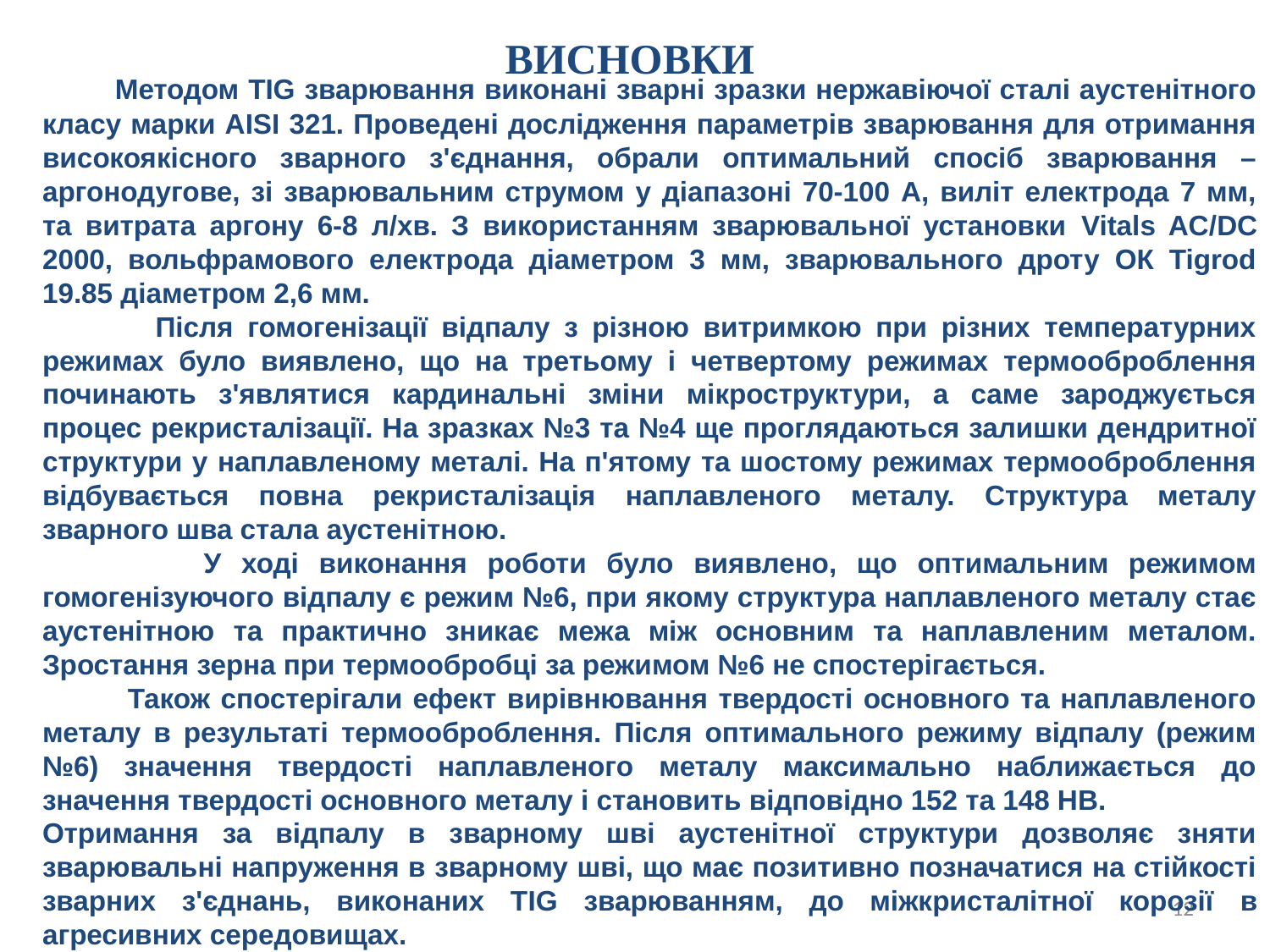

ВИСНОВКИ

       Методом TIG зварювання виконані зварні зразки нержавіючої сталі аустенітного класу марки AISI 321. Проведені дослідження параметрів зварювання для отримання високоякісного зварного з'єднання, обрали оптимальний спосіб зварювання – аргонодугове, зі зварювальним струмом у діапазоні 70-100 А, виліт електрода 7 мм, та витрата аргону 6-8 л/хв. З використанням зварювальної установки Vitals AC/DC 2000, вольфрамового електрода діаметром 3 мм, зварювального дроту ОК Tigrod 19.85 діаметром 2,6 мм.
        Після гомогенізації відпалу з різною витримкою при різних температурних режимах було виявлено, що на третьому і четвертому режимах термооброблення починають з'являтися кардинальні зміни мікроструктури, а саме зароджується процес рекристалізації. На зразках №3 та №4 ще проглядаються залишки дендритної структури у наплавленому металі. На п'ятому та шостому режимах термооброблення відбувається повна рекристалізація наплавленого металу. Структура металу зварного шва стала аустенітною.
        У ході виконання роботи було виявлено, що оптимальним режимом гомогенізуючого відпалу є режим №6, при якому структура наплавленого металу стає аустенітною та практично зникає межа між основним та наплавленим металом. Зростання зерна при термообробці за режимом №6 не спостерігається.
        Також спостерігали ефект вирівнювання твердості основного та наплавленого металу в результаті термооброблення. Після оптимального режиму відпалу (режим №6) значення твердості наплавленого металу максимально наближається до значення твердості основного металу і становить відповідно 152 та 148 НВ.
Отримання за відпалу в зварному шві аустенітної структури дозволяє зняти зварювальні напруження в зварному шві, що має позитивно позначатися на стійкості зварних з'єднань, виконаних ТIG зварюванням, до міжкристалітної корозії в агресивних середовищах.

12